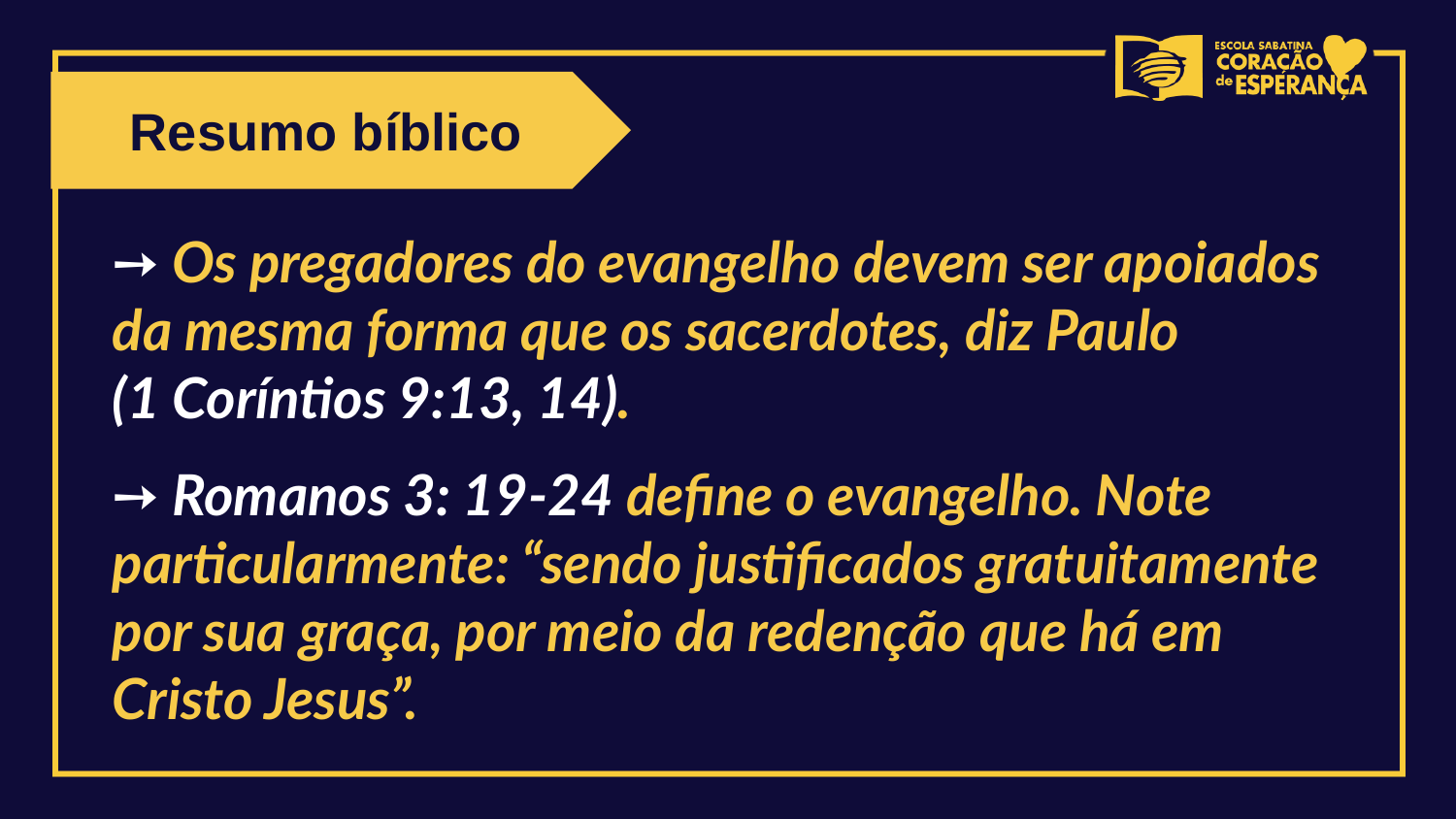

Resumo bíblico
➙ Os pregadores do evangelho devem ser apoiados da mesma forma que os sacerdotes, diz Paulo
(1 Coríntios 9:13, 14).

➙ Romanos 3: 19-24 define o evangelho. Note particularmente: “sendo justificados gratuitamente por sua graça, por meio da redenção que há em Cristo Jesus”.